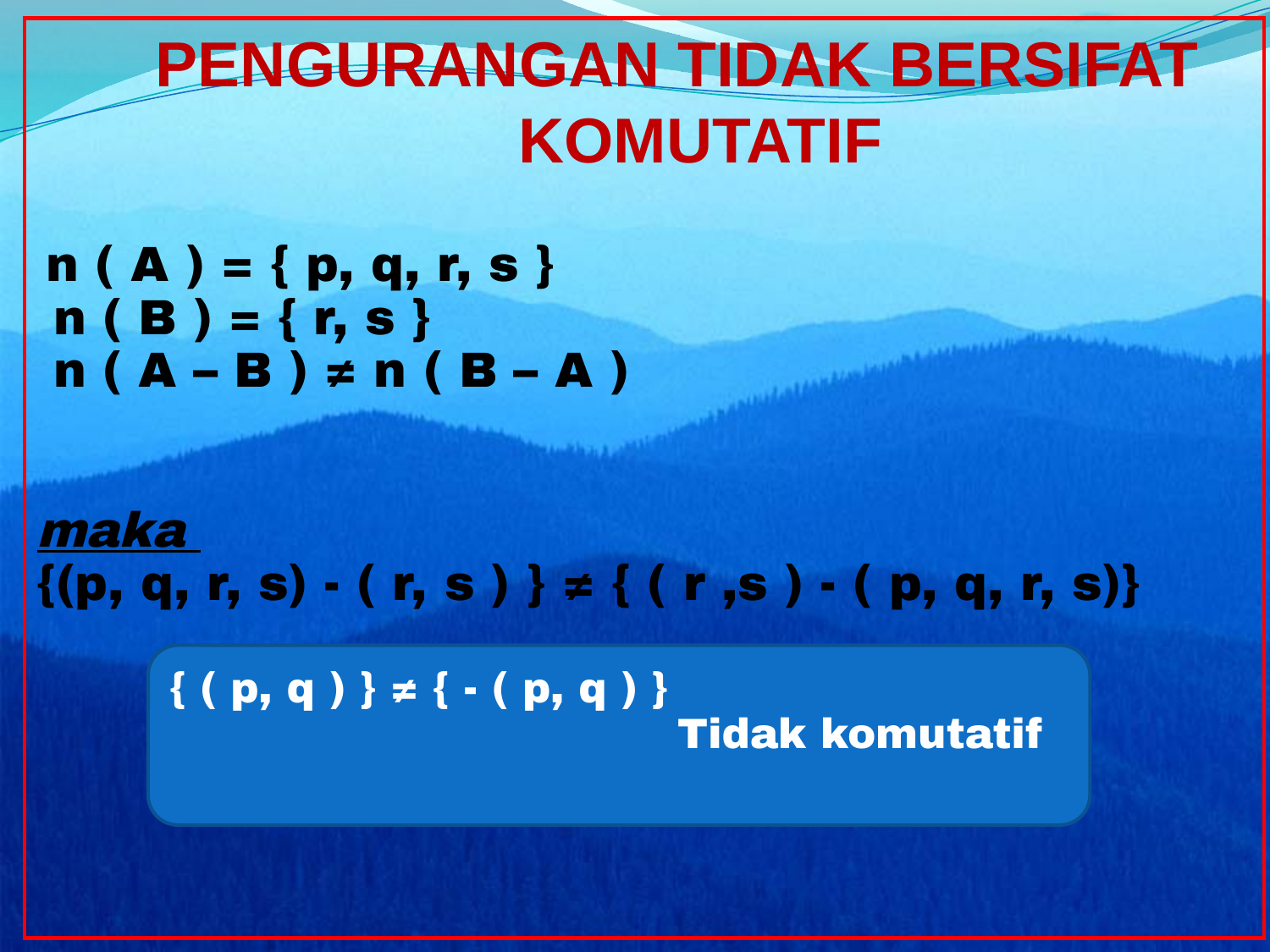

PENGURANGAN TIDAK BERSIFAT KOMUTATIF

 n ( A ) = { p, q, r, s }
 n ( B ) = { r, s }
 n ( A – B ) ≠ n ( B – A )

maka
{(p, q, r, s) - ( r, s ) } ≠ { ( r ,s ) - ( p, q, r, s)}

{ ( p, q ) } ≠ { - ( p, q ) }
				Tidak komutatif